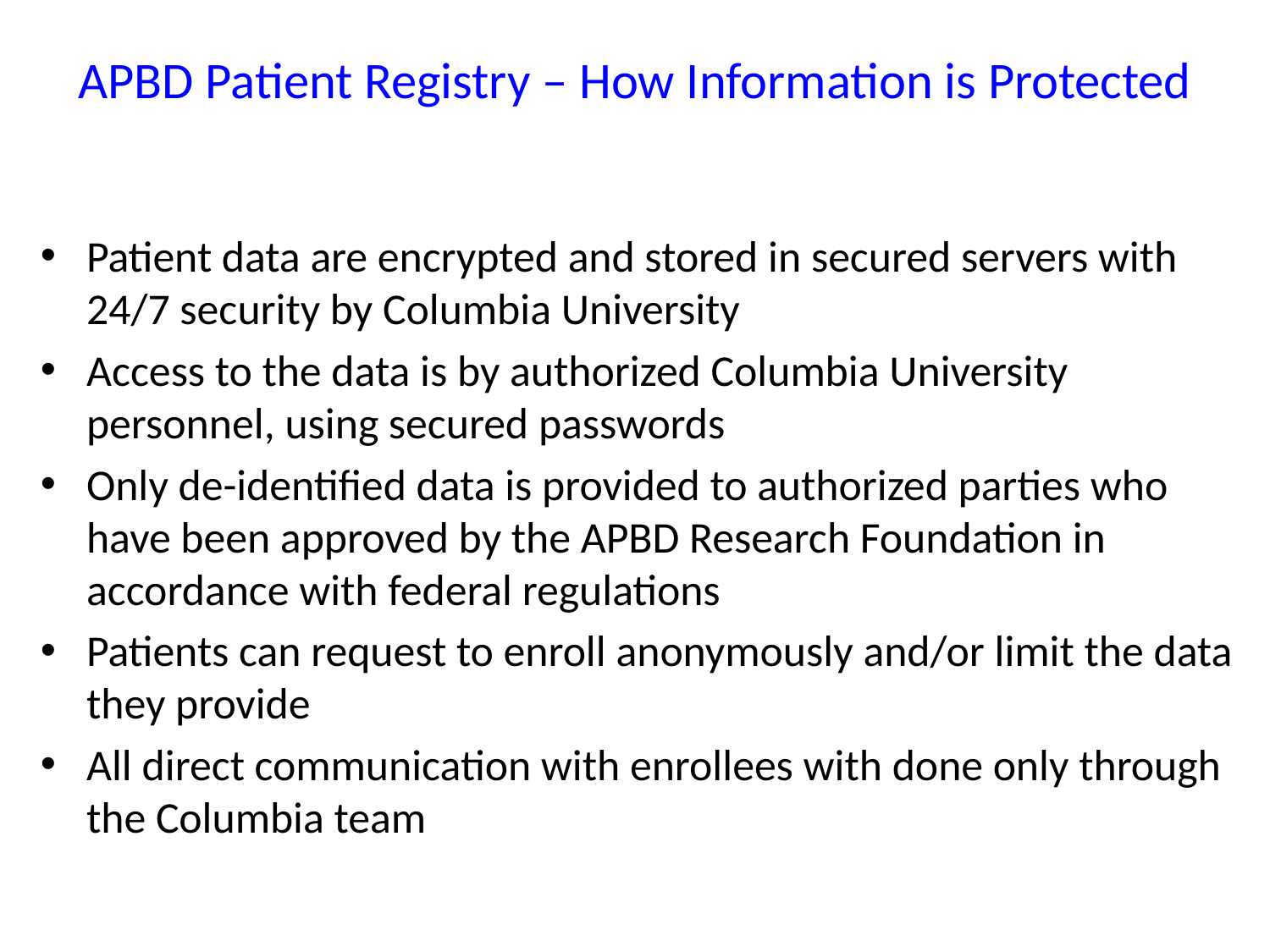

# APBD Patient Registry – How Information is Protected
Patient data are encrypted and stored in secured servers with 24/7 security by Columbia University
Access to the data is by authorized Columbia University personnel, using secured passwords
Only de-identified data is provided to authorized parties who have been approved by the APBD Research Foundation in accordance with federal regulations
Patients can request to enroll anonymously and/or limit the data they provide
All direct communication with enrollees with done only through the Columbia team